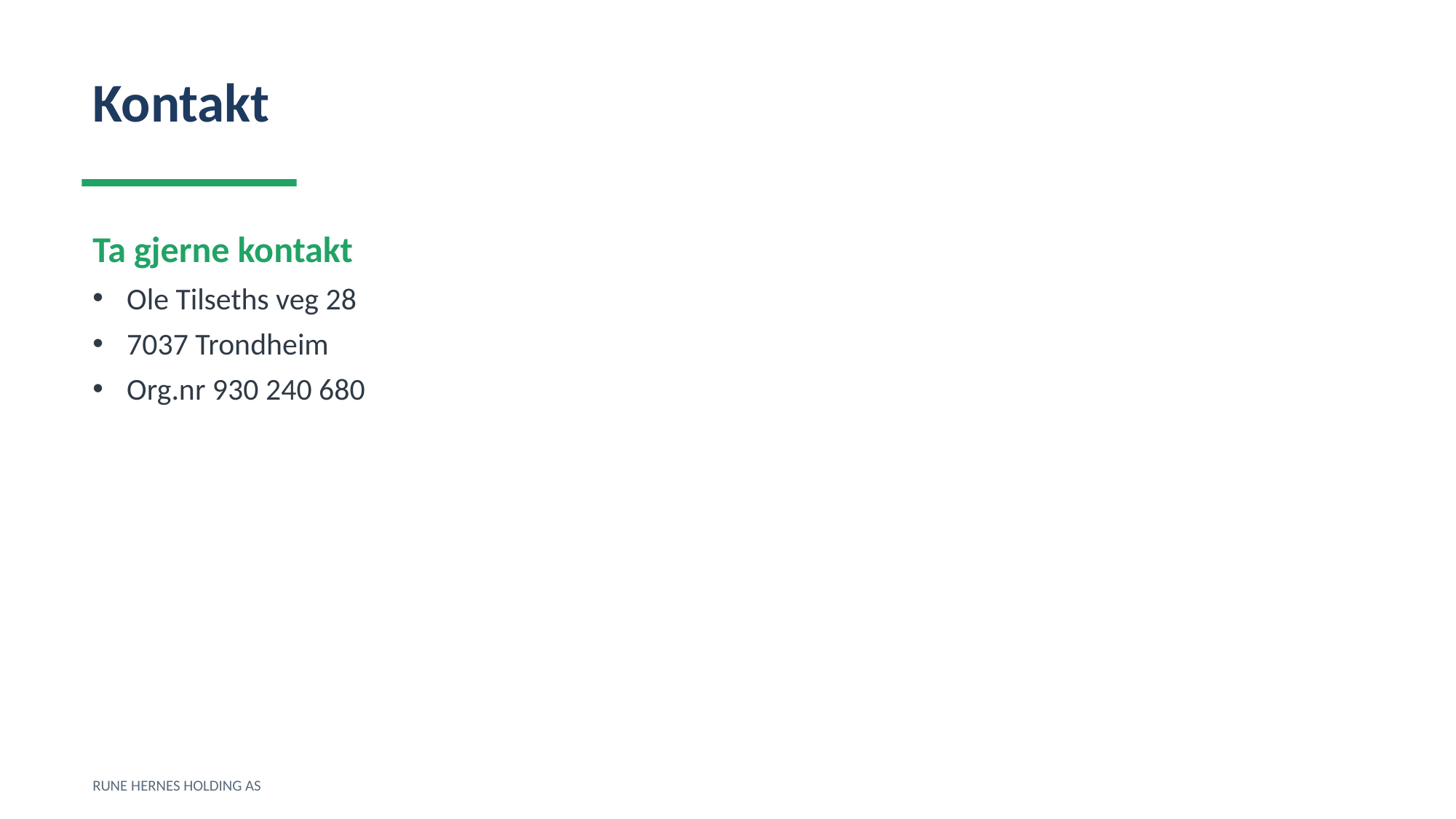

Kontakt

Ta gjerne kontakt
Ole Tilseths veg 28
7037 Trondheim
Org.nr 930 240 680
RUNE HERNES HOLDING AS